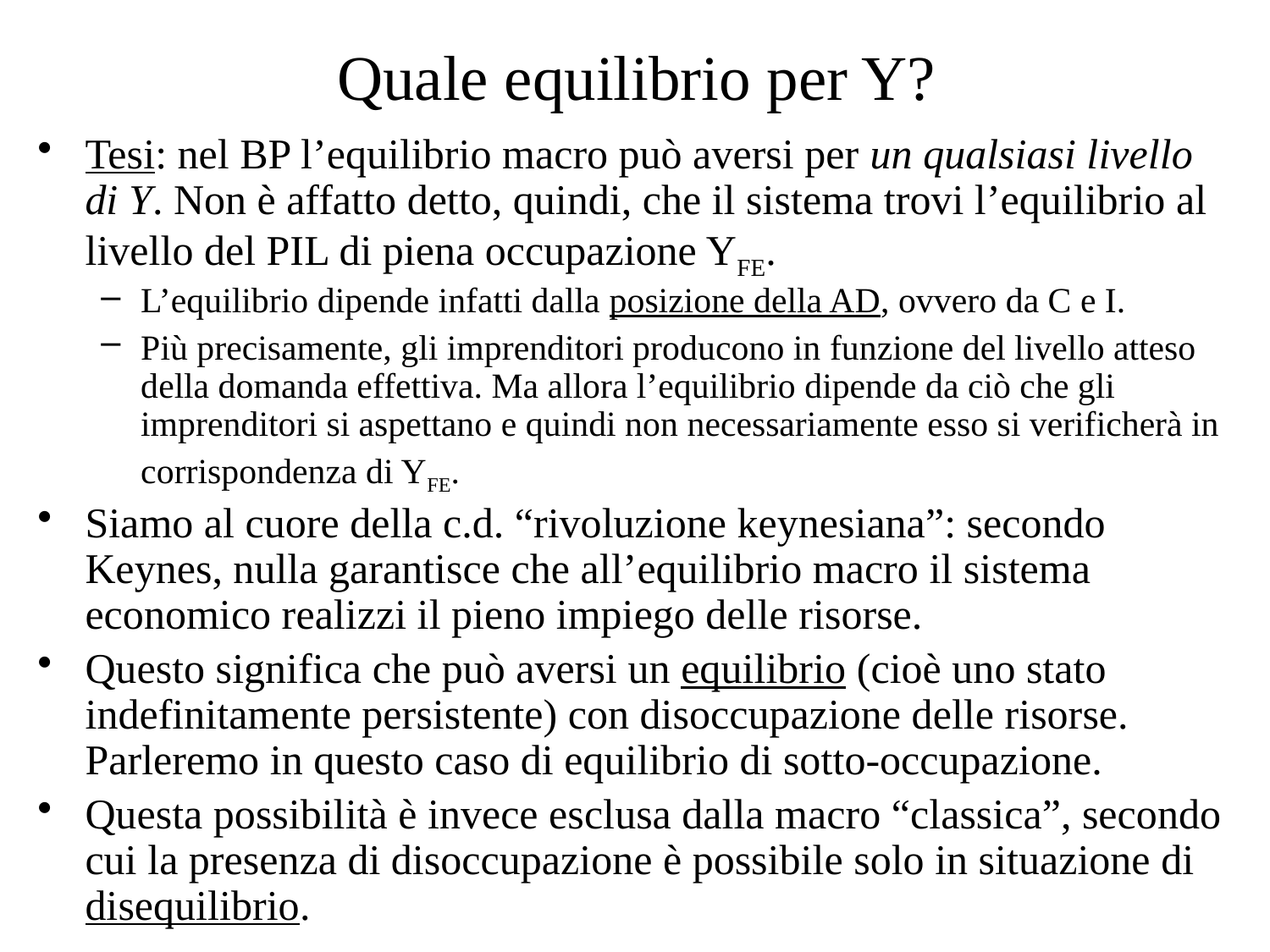

# Quale equilibrio per Y?
Tesi: nel BP l’equilibrio macro può aversi per un qualsiasi livello di Y. Non è affatto detto, quindi, che il sistema trovi l’equilibrio al livello del PIL di piena occupazione YFE.
L’equilibrio dipende infatti dalla posizione della AD, ovvero da C e I.
Più precisamente, gli imprenditori producono in funzione del livello atteso della domanda effettiva. Ma allora l’equilibrio dipende da ciò che gli imprenditori si aspettano e quindi non necessariamente esso si verificherà in corrispondenza di YFE.
Siamo al cuore della c.d. “rivoluzione keynesiana”: secondo Keynes, nulla garantisce che all’equilibrio macro il sistema economico realizzi il pieno impiego delle risorse.
Questo significa che può aversi un equilibrio (cioè uno stato indefinitamente persistente) con disoccupazione delle risorse. Parleremo in questo caso di equilibrio di sotto-occupazione.
Questa possibilità è invece esclusa dalla macro “classica”, secondo cui la presenza di disoccupazione è possibile solo in situazione di disequilibrio.